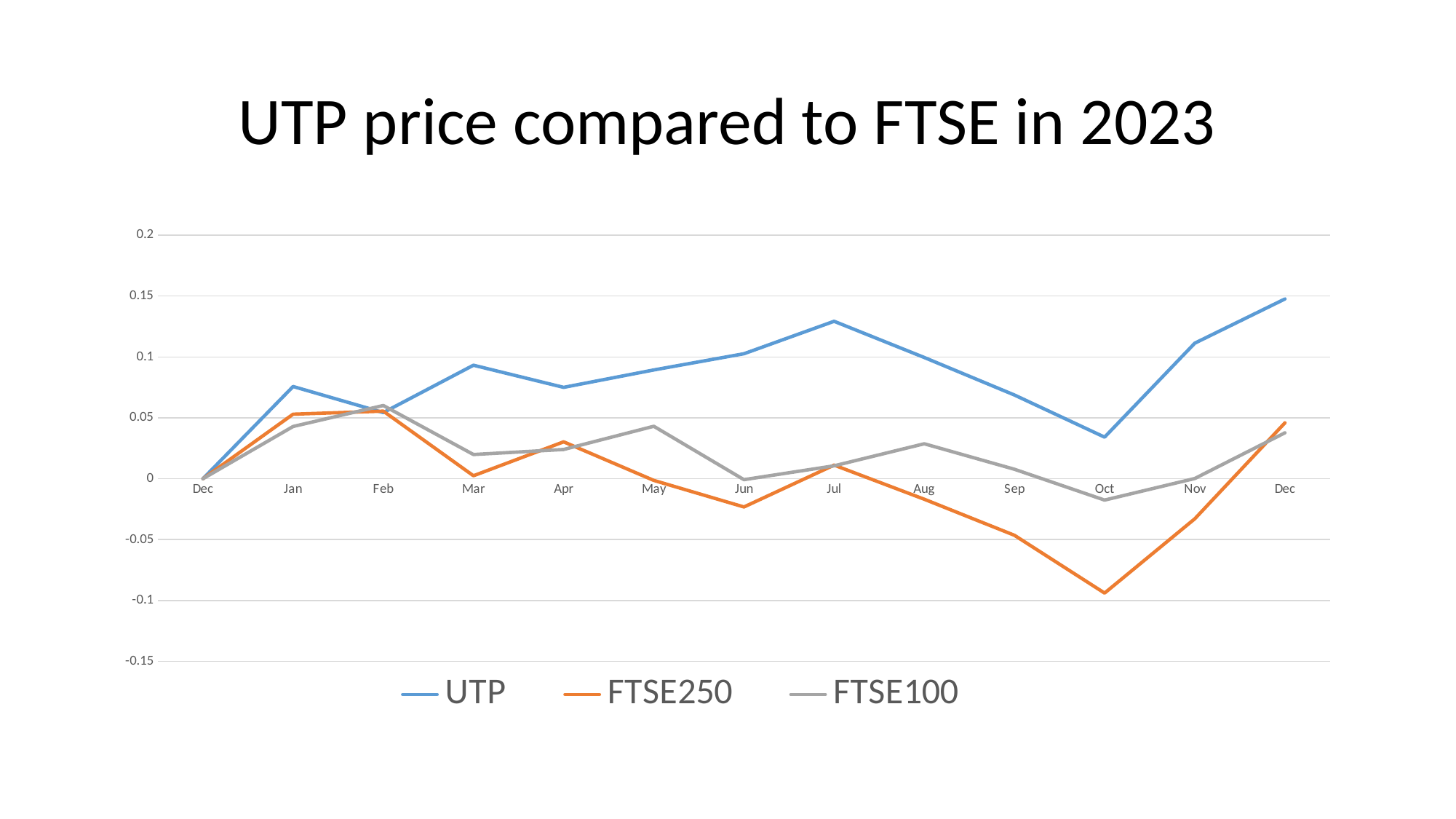

# UTP price compared to FTSE in 2023

### Chart

| Category | UTP | FTSE250 | FTSE100 |
|---|---|---|---|
| Dec | 0.0 | 0.0 | 0.0 |
| Jan | 0.07576063434643587 | 0.053041956187344086 | 0.042943221009970944 |
| Feb | 0.054334485320241654 | 0.0555349281281492 | 0.06016076868365605 |
| Mar | 0.0932423048351152 | 0.002492971940805111 | 0.019901498986808264 |
| Apr | 0.07503795097057608 | 0.03033999893916084 | 0.024061623522149356 |
| May | 0.08933819967055334 | -0.0013790908608709573 | 0.04311767784532394 |
| Jun | 0.10267352475695235 | -0.02317933485386947 | -0.0007649261242400618 |
| Jul | 0.12930783889409248 | 0.011244894711716968 | 0.010641866956533352 |
| Aug | 0.09959303640063322 | -0.01681430011138807 | 0.02875853832011499 |
| Sep | 0.06877200348825951 | -0.0464647536201136 | 0.00782371807775406 |
| Oct | 0.03417606020477382 | -0.09388426245159942 | -0.01753962183126001 |
| Nov | 0.11133765059268108 | -0.032886012836153444 | 0.0001744568353529985 |
| Dec | 0.14764138755208167 | 0.0459343340582401 | 0.03774977521907741 |